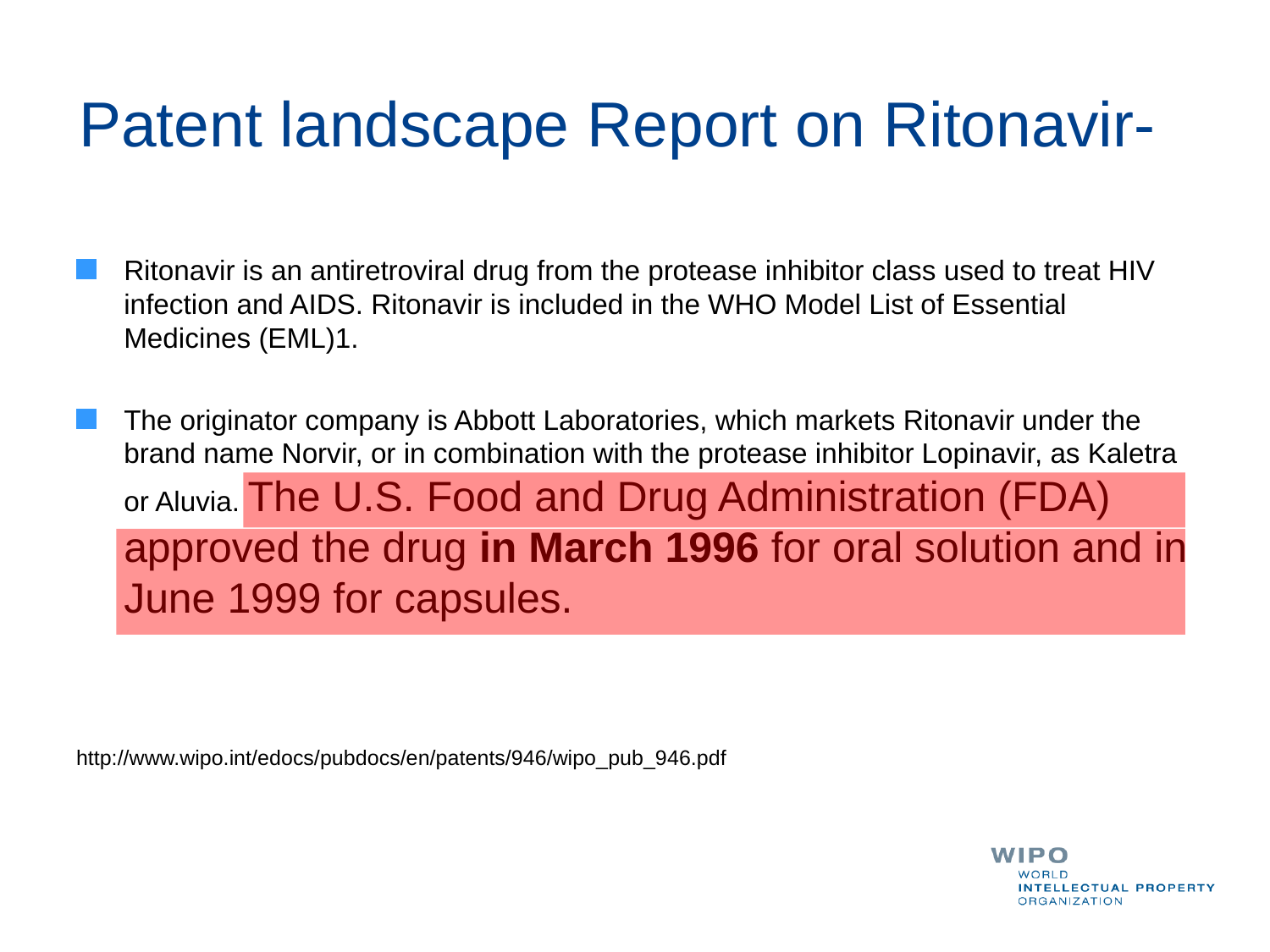

# Patent landscape Report on Ritonavir-
Ritonavir is an antiretroviral drug from the protease inhibitor class used to treat HIV infection and AIDS. Ritonavir is included in the WHO Model List of Essential Medicines (EML)1.

The originator company is Abbott Laboratories, which markets Ritonavir under the brand name Norvir, or in combination with the protease inhibitor Lopinavir, as Kaletra or Aluvia. The U.S. Food and Drug Administration (FDA) approved the drug in March 1996 for oral solution and in June 1999 for capsules.

http://www.wipo.int/edocs/pubdocs/en/patents/946/wipo_pub_946.pdf